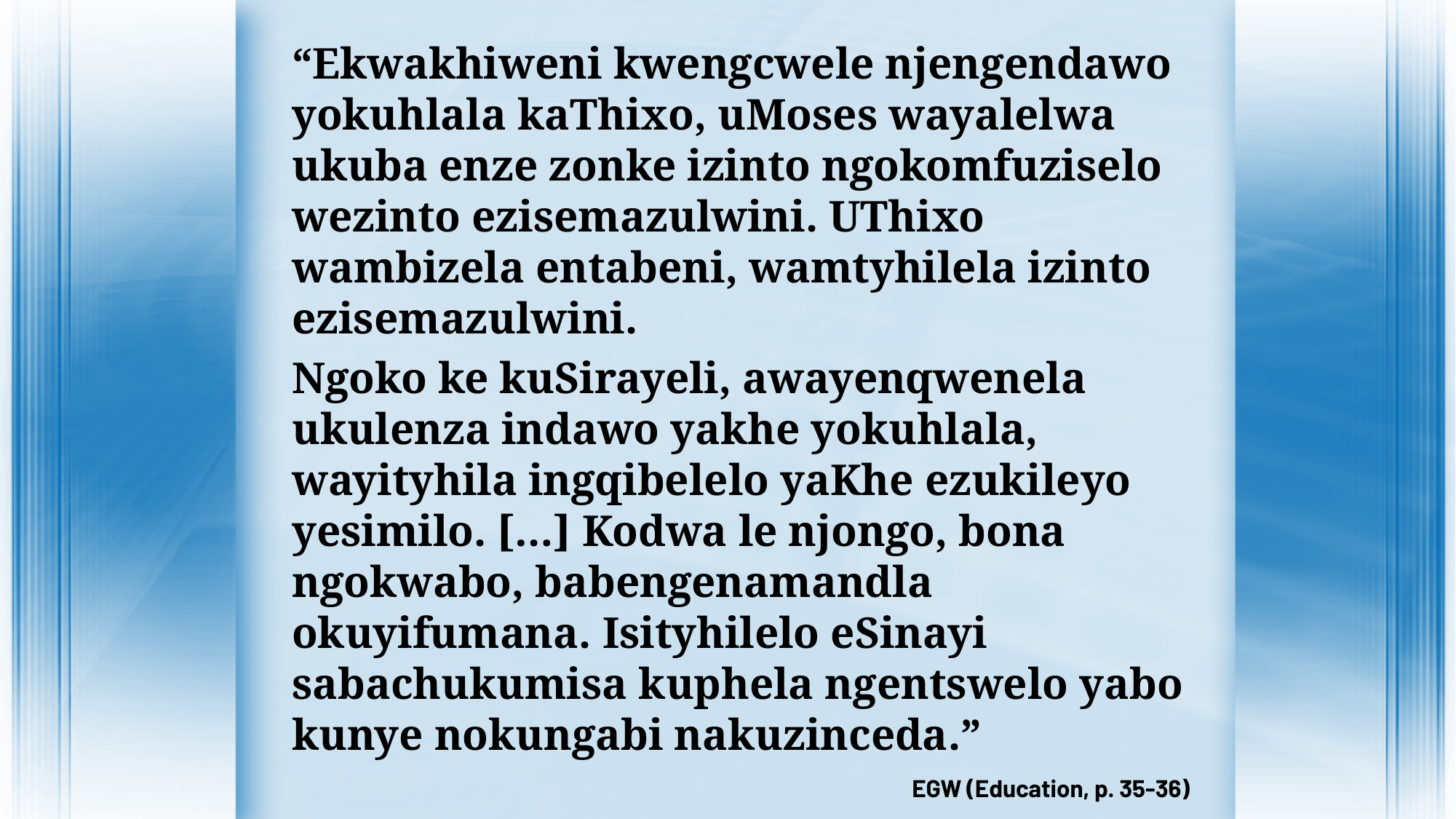

“Ekwakhiweni kwengcwele njengendawo yokuhlala kaThixo, uMoses wayalelwa ukuba enze zonke izinto ngokomfuziselo wezinto ezisemazulwini. UThixo wambizela entabeni, wamtyhilela izinto ezisemazulwini.
Ngoko ke kuSirayeli, awayenqwenela ukulenza indawo yakhe yokuhlala, wayityhila ingqibelelo yaKhe ezukileyo yesimilo. […] Kodwa le njongo, bona ngokwabo, babengenamandla okuyifumana. Isityhilelo eSinayi sabachukumisa kuphela ngentswelo yabo kunye nokungabi nakuzinceda.”
EGW (Education, p. 35-36)